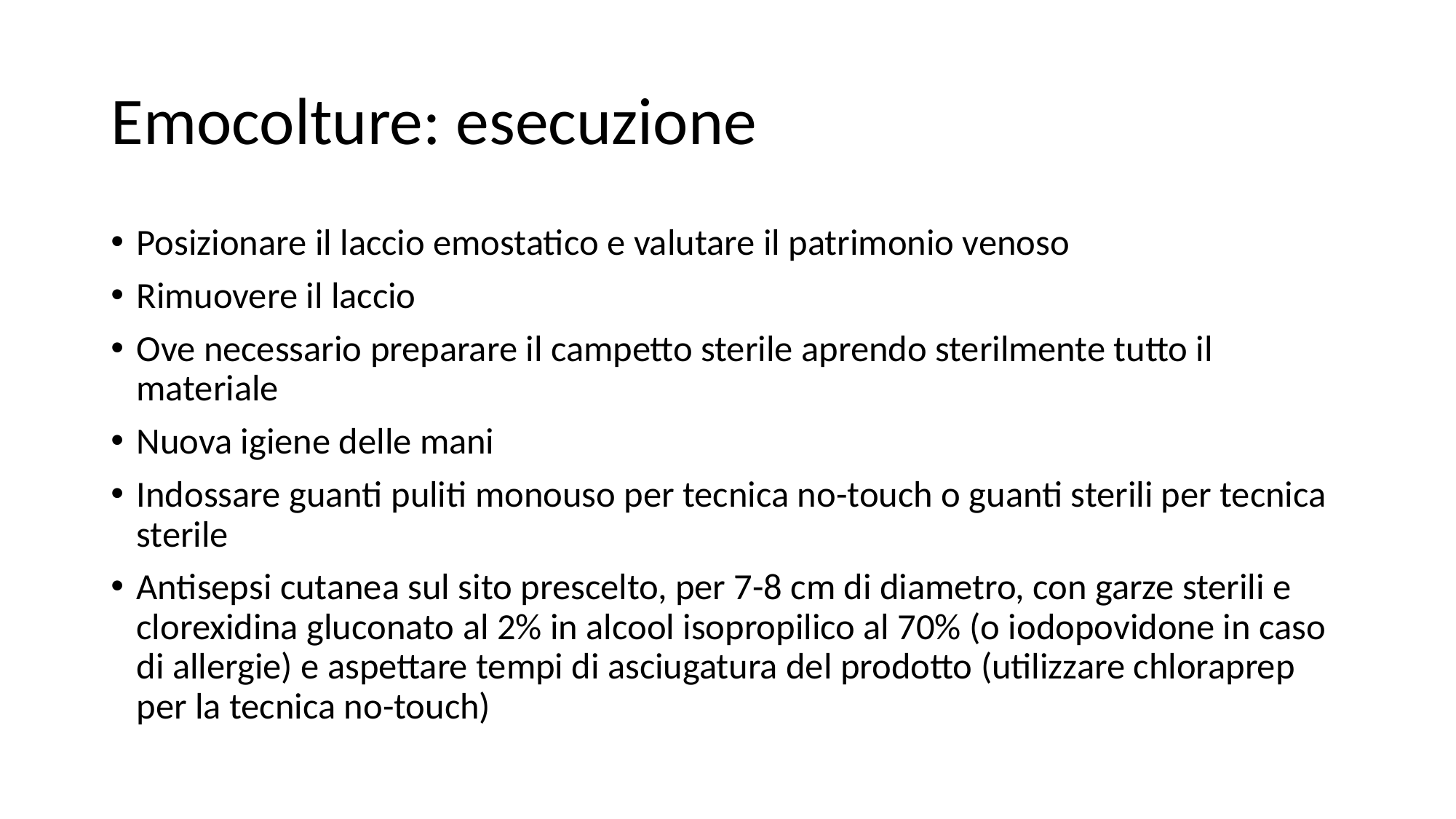

# Emocolture: esecuzione
Posizionare il laccio emostatico e valutare il patrimonio venoso
Rimuovere il laccio
Ove necessario preparare il campetto sterile aprendo sterilmente tutto il materiale
Nuova igiene delle mani
Indossare guanti puliti monouso per tecnica no-touch o guanti sterili per tecnica sterile
Antisepsi cutanea sul sito prescelto, per 7-8 cm di diametro, con garze sterili e clorexidina gluconato al 2% in alcool isopropilico al 70% (o iodopovidone in caso di allergie) e aspettare tempi di asciugatura del prodotto (utilizzare chloraprep per la tecnica no-touch)